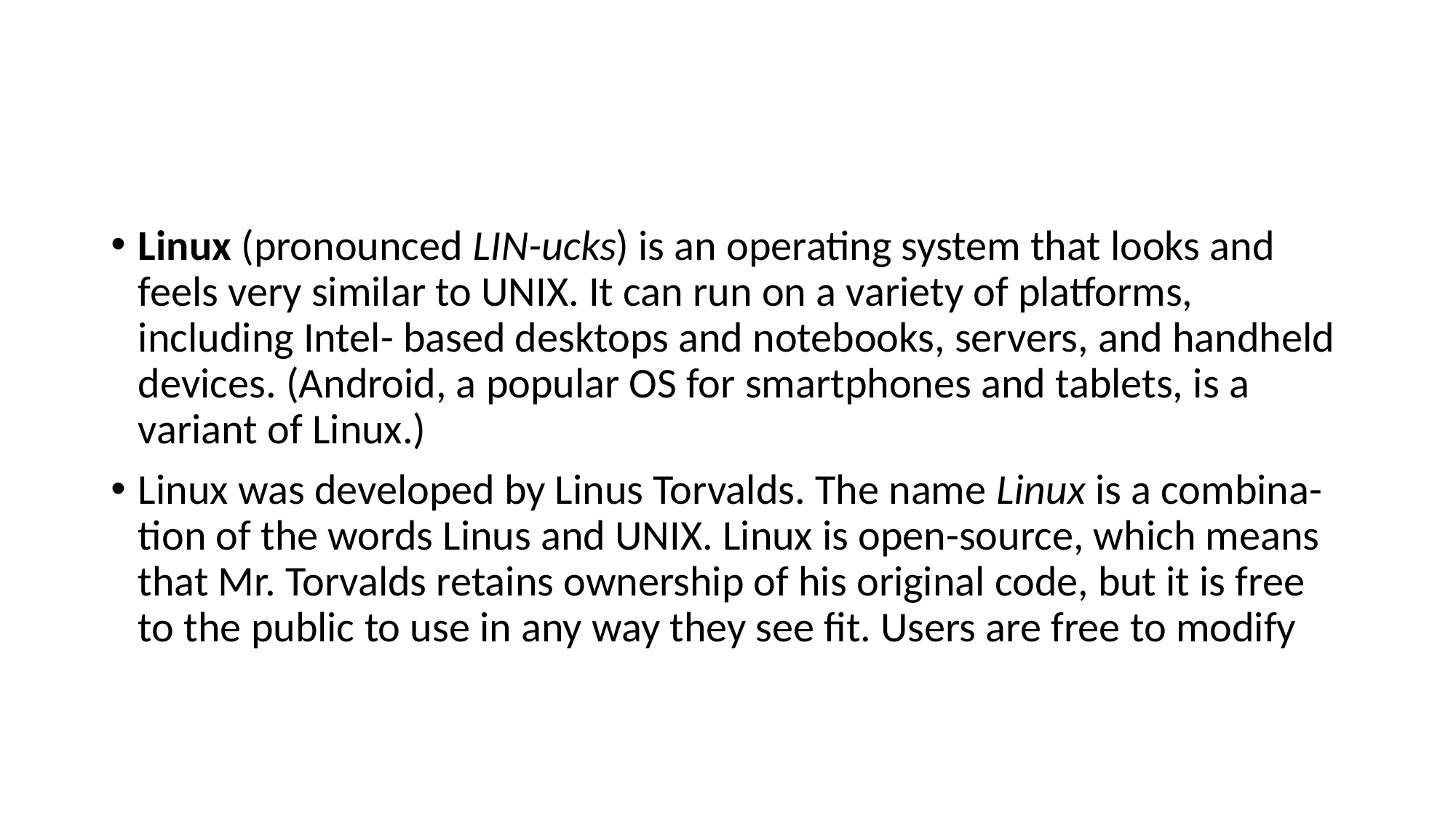

#
Linux (pronounced LIN-ucks) is an operating system that looks and feels very similar to UNIX. It can run on a variety of platforms, including Intel- based desktops and notebooks, servers, and handheld devices. (Android, a popular OS for smartphones and tablets, is a variant of Linux.)
Linux was developed by Linus Torvalds. The name Linux is a combina- tion of the words Linus and UNIX. Linux is open-source, which means that Mr. Torvalds retains ownership of his original code, but it is free to the public to use in any way they see fit. Users are free to modify